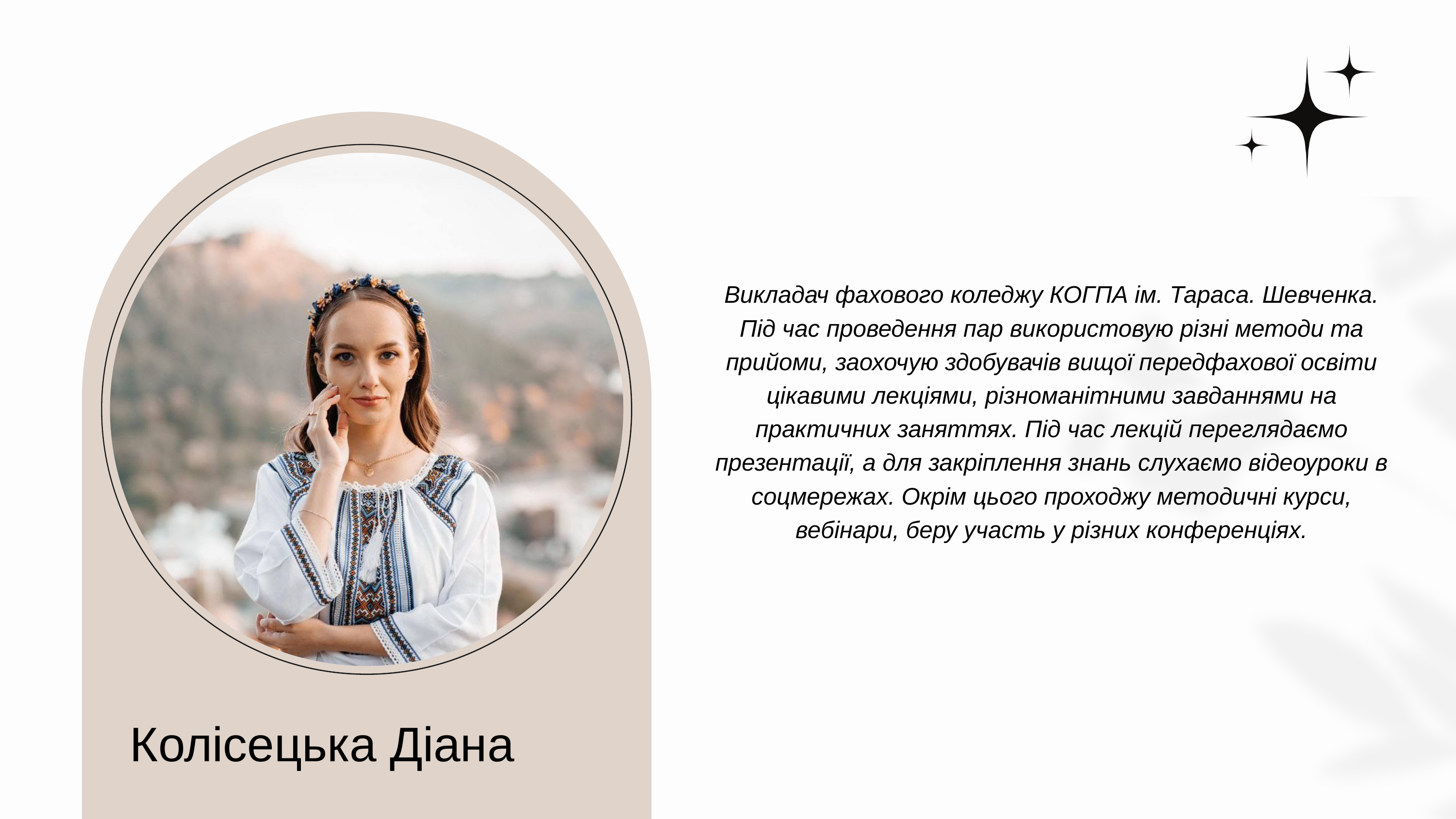

Викладач фахового коледжу КОГПА ім. Тараса. Шевченка. Під час проведення пар використовую різні методи та прийоми, заохочую здобувачів вищої передфахової освіти цікавими лекціями, різноманітними завданнями на практичних заняттях. Під час лекцій переглядаємо презентації, а для закріплення знань слухаємо відеоуроки в соцмережах. Окрім цього проходжу методичні курси, вебінари, беру участь у різних конференціях.
Колісецька Діана